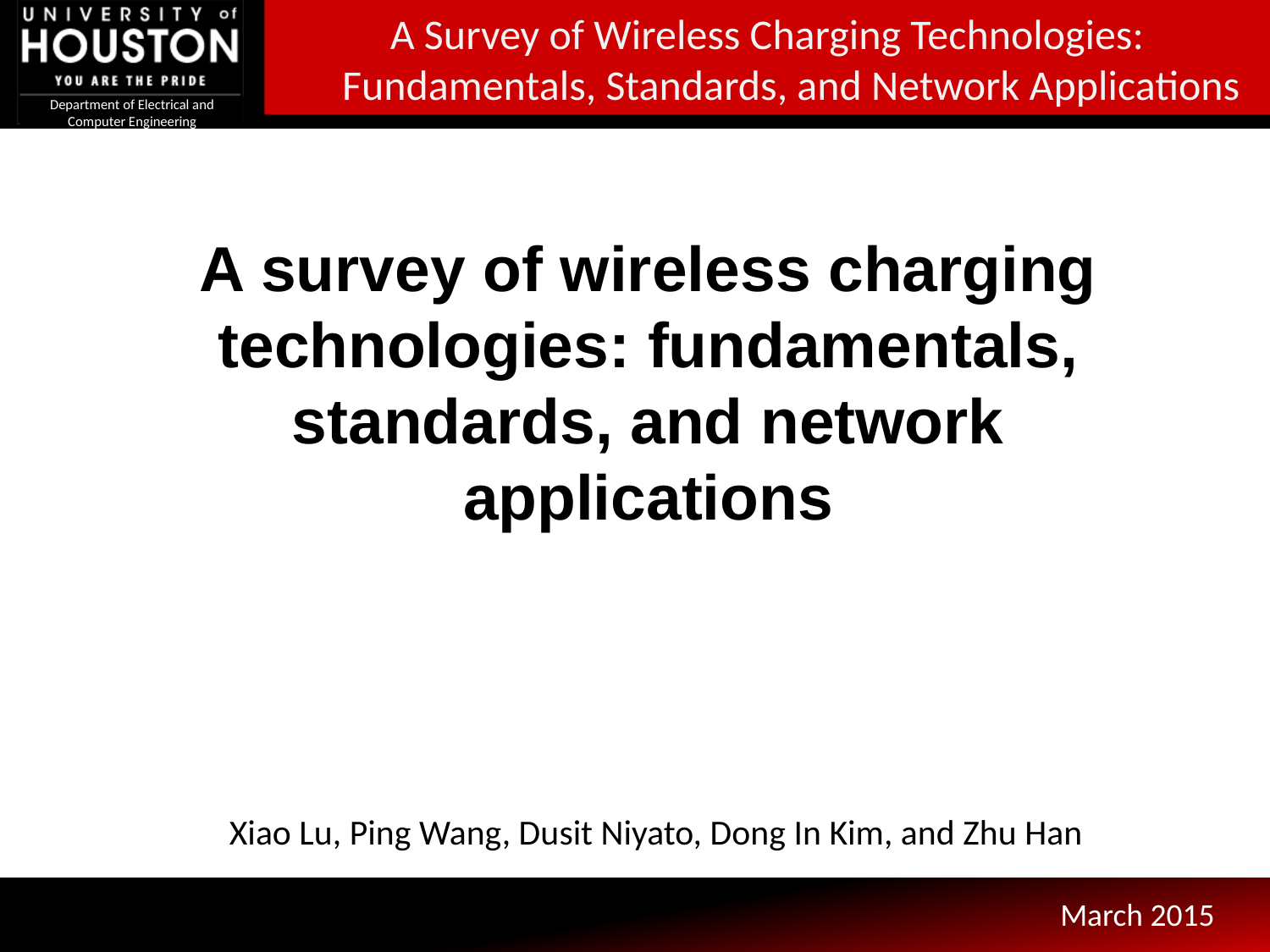

Department of Electrical and Computer Engineering
A survey of wireless charging technologies: fundamentals, standards, and network applications
Xiao Lu, Ping Wang, Dusit Niyato, Dong In Kim, and Zhu Han
March 2015